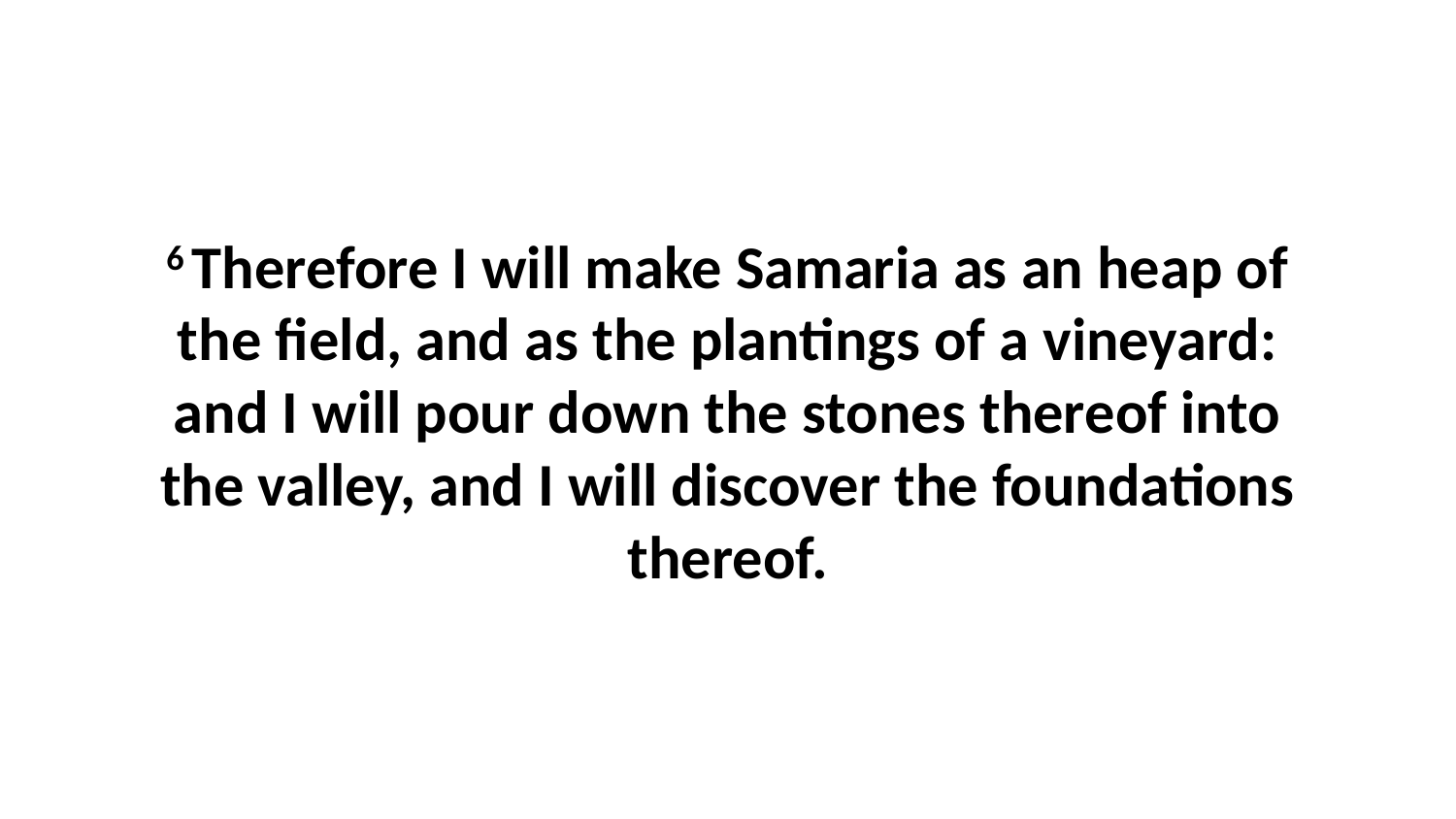

6 Therefore I will make Samaria as an heap of the field, and as the plantings of a vineyard: and I will pour down the stones thereof into the valley, and I will discover the foundations thereof.